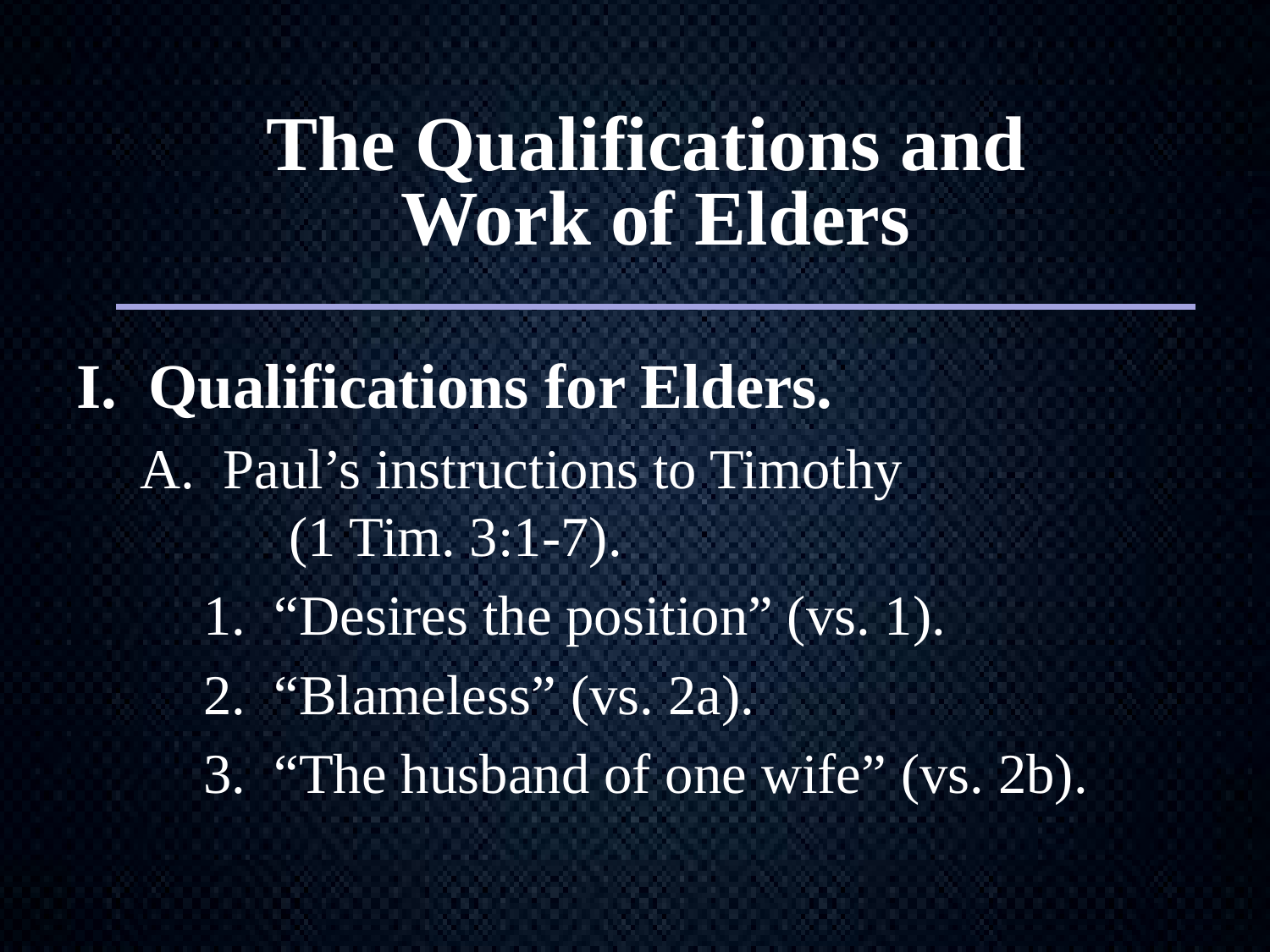

# The Qualifications and Work of Elders
I.  Qualifications for Elders.
A.  Paul’s instructions to Timothy                          (1 Tim. 3:1-7).
1.  “Desires the position” (vs. 1).
2.  “Blameless” (vs. 2a).
3.  “The husband of one wife” (vs. 2b).